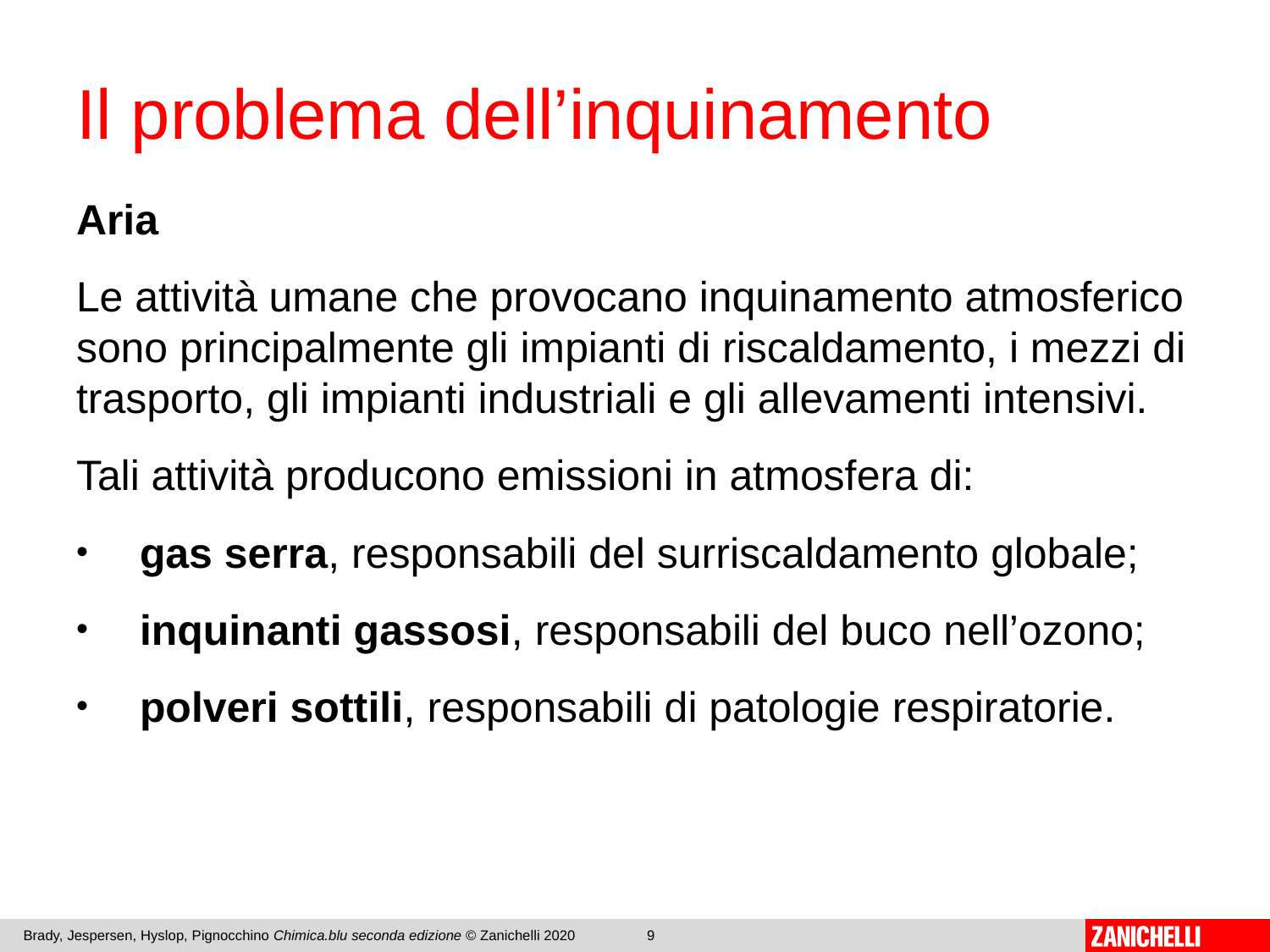

# Il problema dell’inquinamento
Aria
Le attività umane che provocano inquinamento atmosferico sono principalmente gli impianti di riscaldamento, i mezzi di trasporto, gli impianti industriali e gli allevamenti intensivi.
Tali attività producono emissioni in atmosfera di:
gas serra, responsabili del surriscaldamento globale;
inquinanti gassosi, responsabili del buco nell’ozono;
polveri sottili, responsabili di patologie respiratorie.
Brady, Jespersen, Hyslop, Pignocchino Chimica.blu seconda edizione © Zanichelli 2020